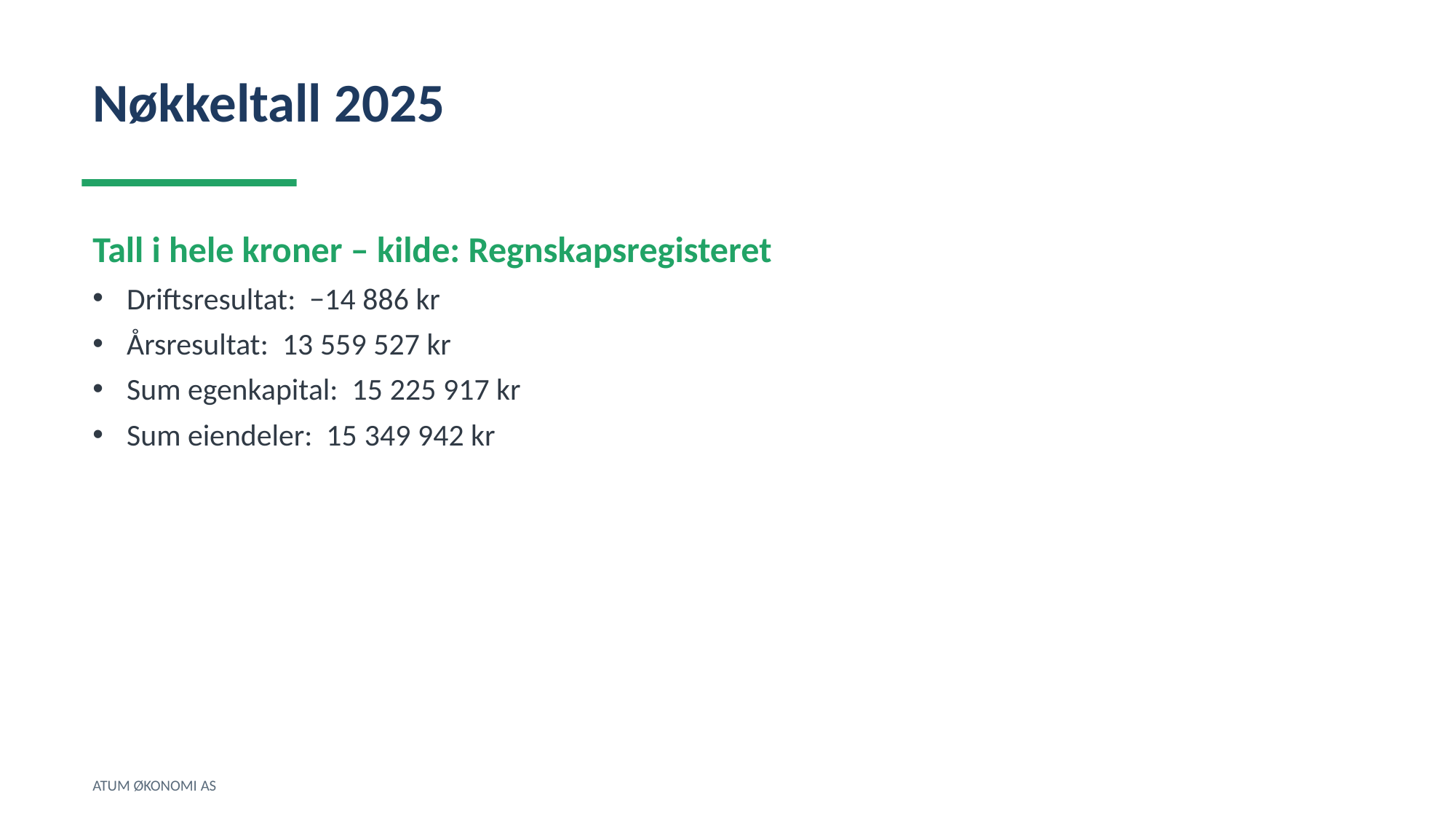

Nøkkeltall 2025

Tall i hele kroner – kilde: Regnskapsregisteret
Driftsresultat:  −14 886 kr
Årsresultat:  13 559 527 kr
Sum egenkapital:  15 225 917 kr
Sum eiendeler:  15 349 942 kr
ATUM ØKONOMI AS